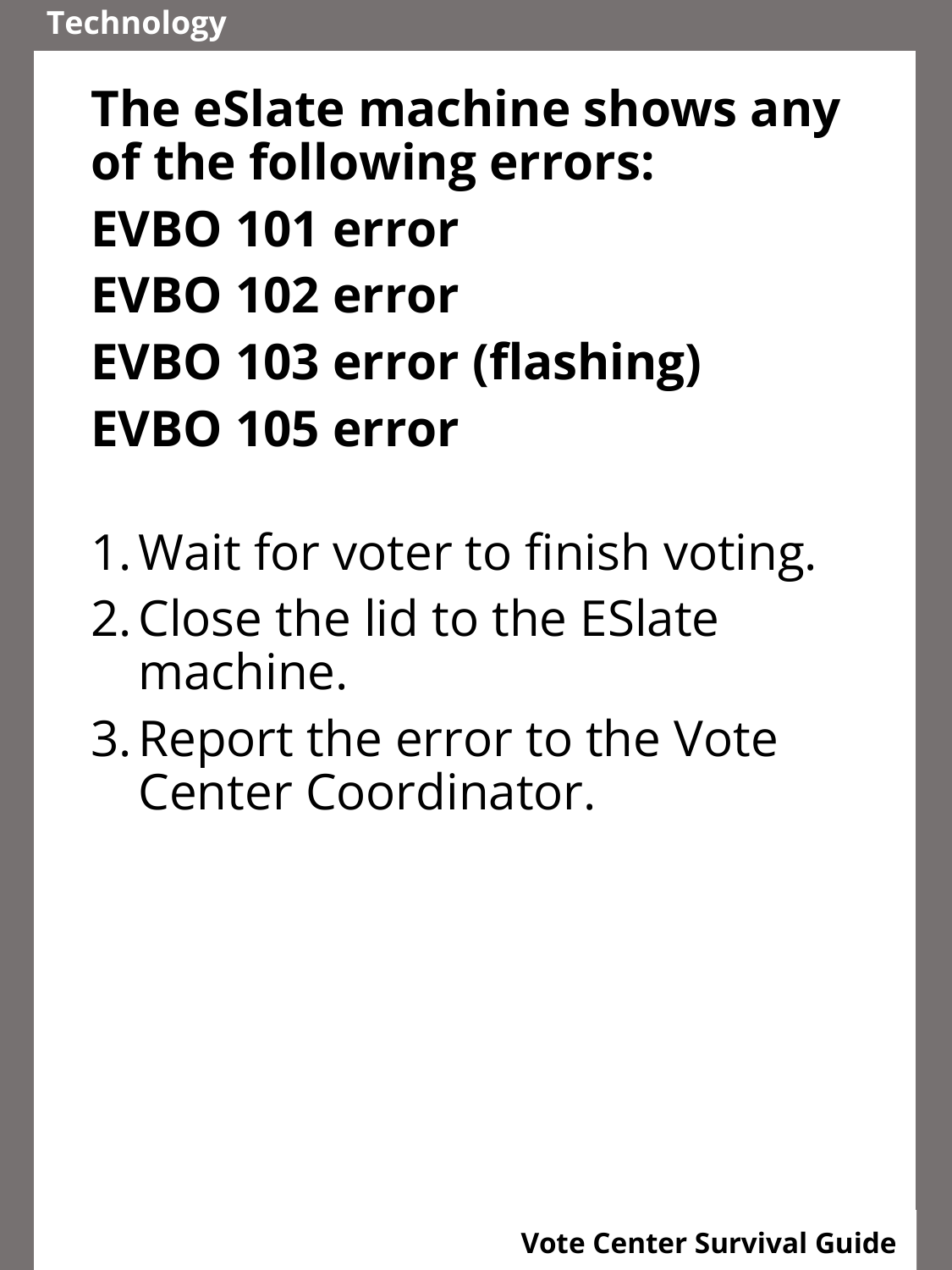

The eSlate machine shows any of the following errors:
EVBO 101 error
EVBO 102 error
EVBO 103 error (flashing)
EVBO 105 error
Wait for voter to finish voting.
Close the lid to the ESlate machine.
Report the error to the Vote Center Coordinator.